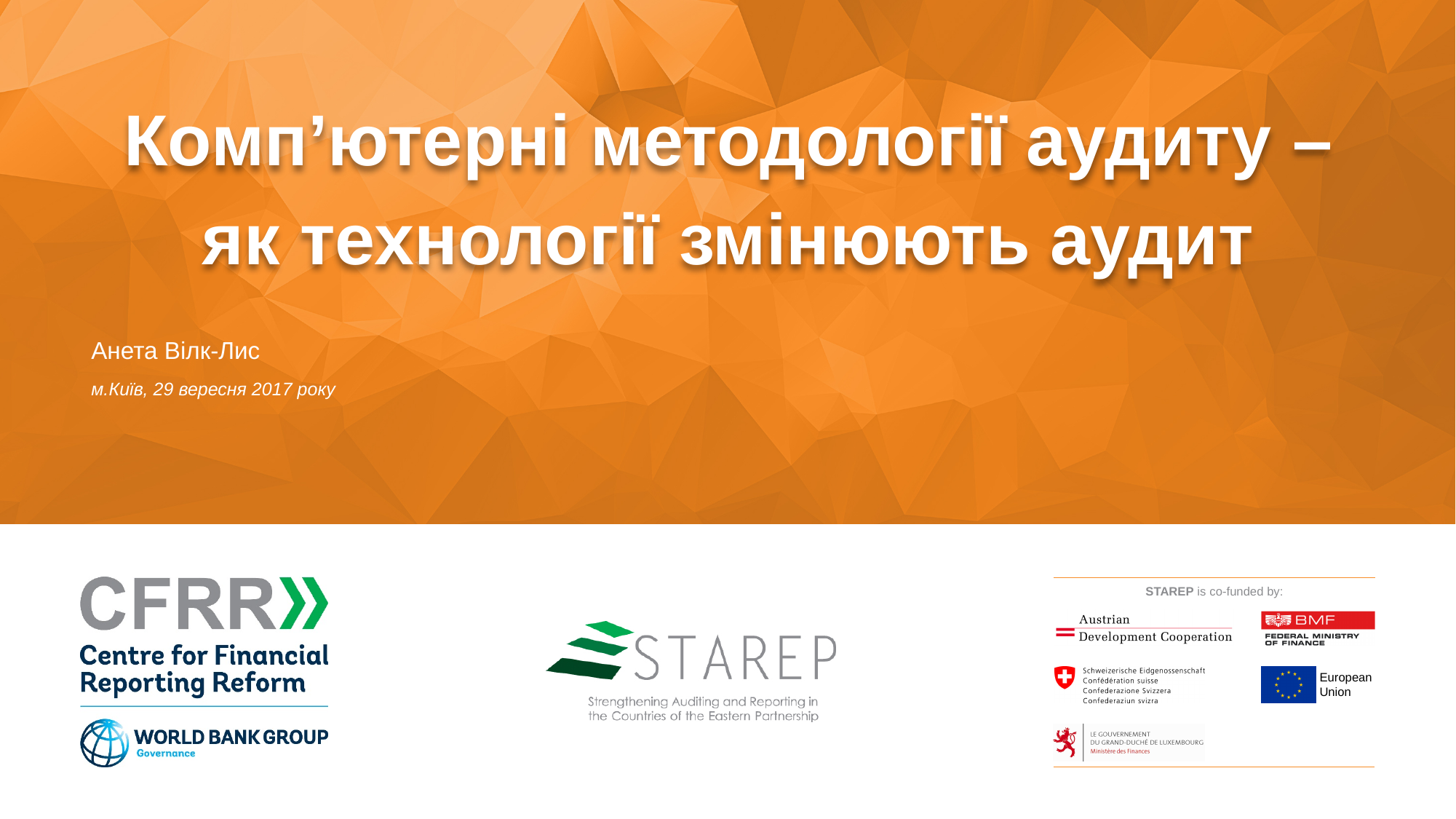

# Комп’ютерні методології аудиту – як технології змінюють аудит
Анета Вілк-Лис
м.Київ, 29 вересня 2017 року